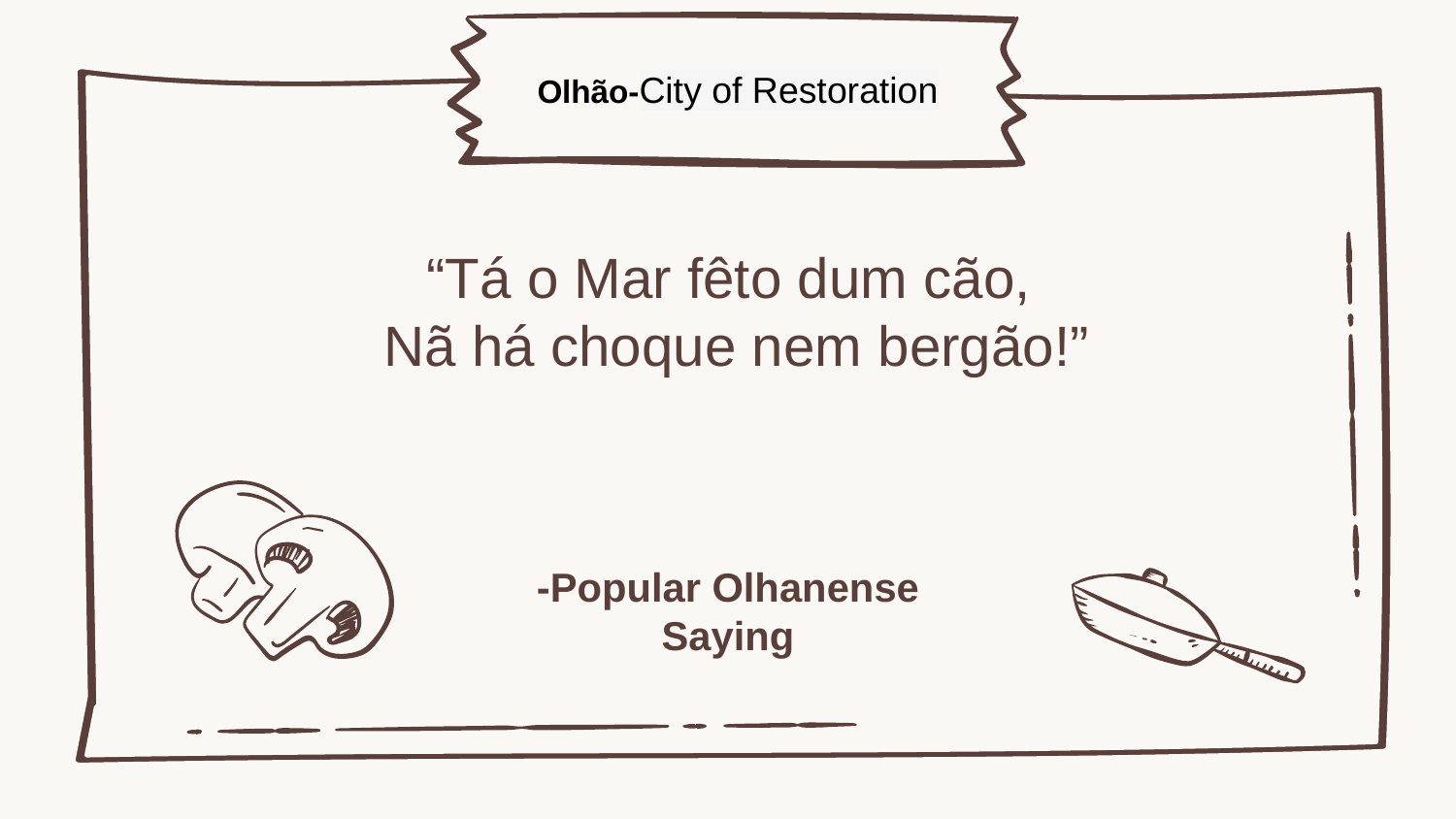

Olhão-City of Restoration

“Tá o Mar fêto dum cão,
Nã há choque nem bergão!”

# -Popular Olhanense Saying